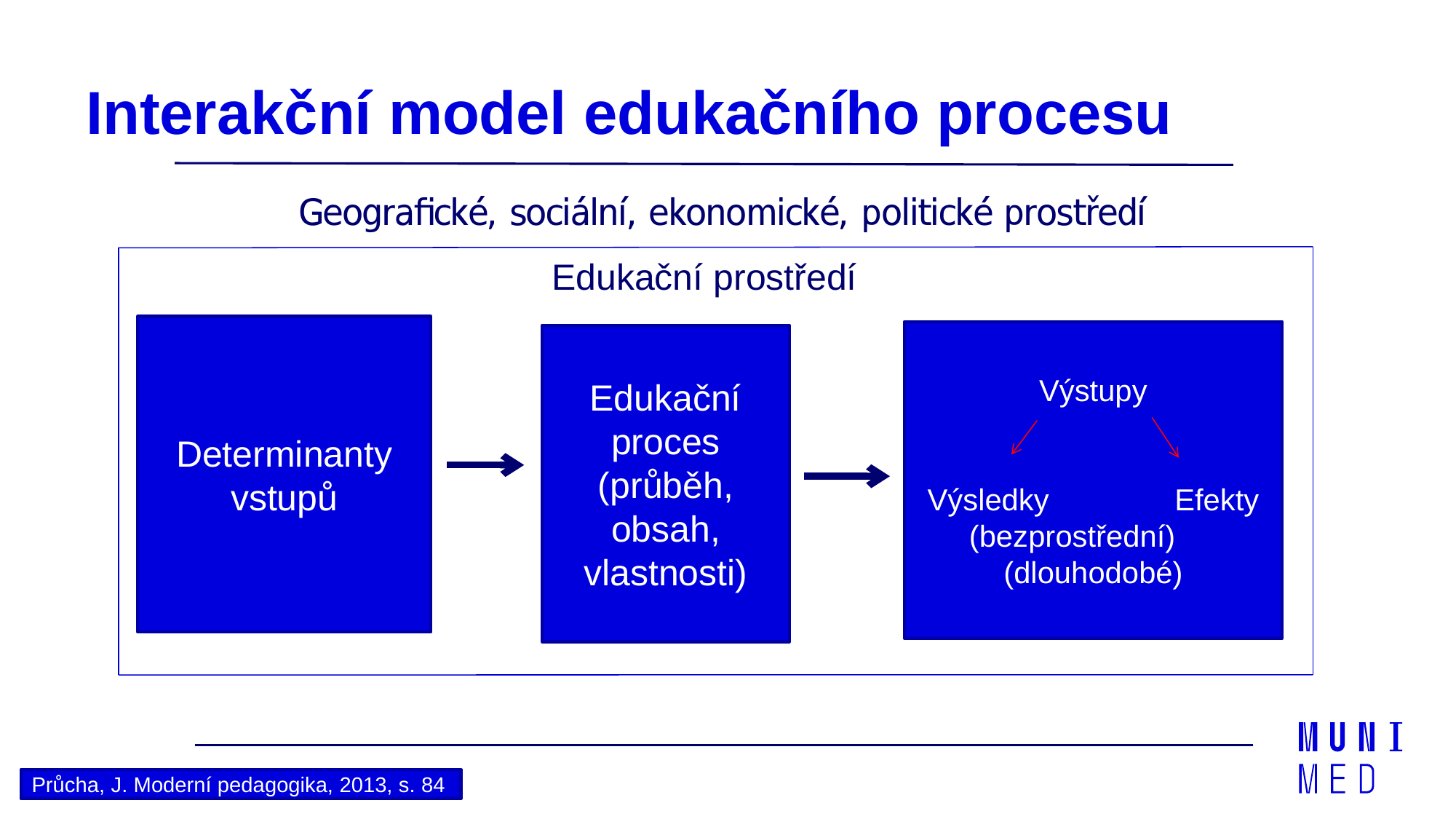

# Interakční model edukačního procesu
Geografické, sociální, ekonomické, politické prostředí
Edukační prostředí
Determinanty vstupů
Výstupy

Výsledky               Efekty
(bezprostřední)      (dlouhodobé)
Edukační proces
(průběh, obsah, vlastnosti)
Průcha, J. Moderní pedagogika, 2013, s. 84